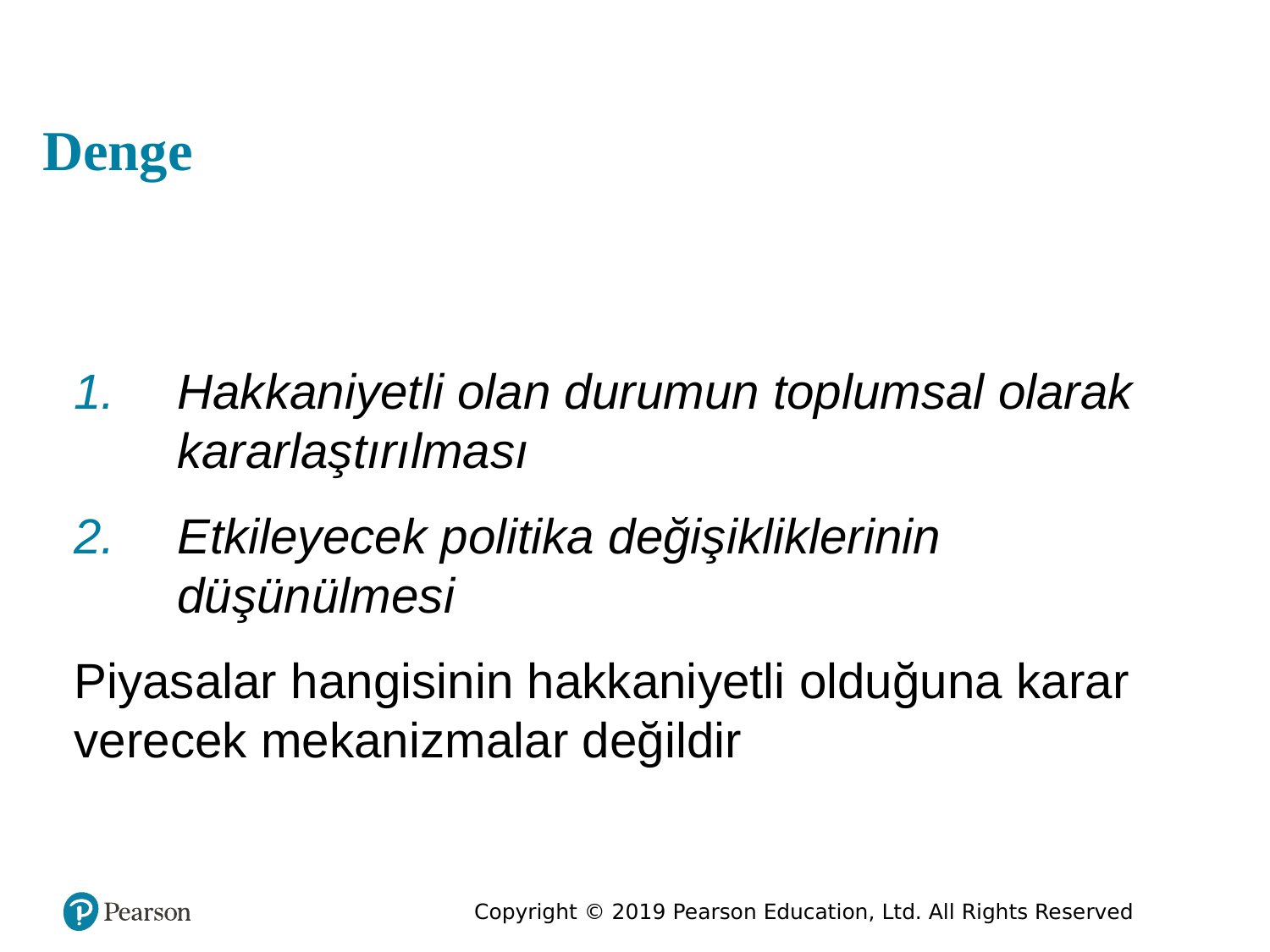

# Denge

Hakkaniyetli olan durumun toplumsal olarak kararlaştırılması
Etkileyecek politika değişikliklerinin düşünülmesi
Piyasalar hangisinin hakkaniyetli olduğuna karar verecek mekanizmalar değildir